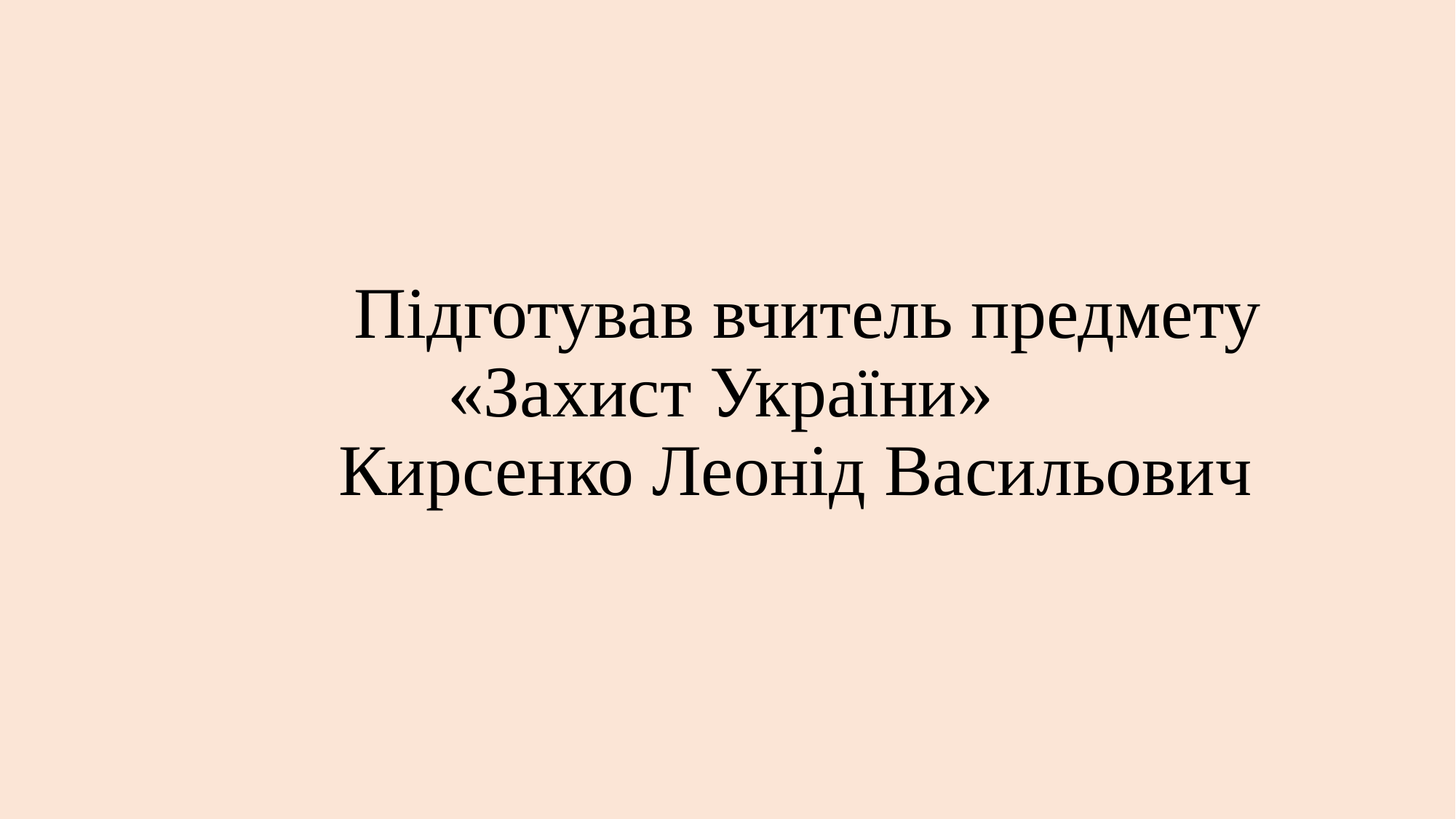

# Підготував вчитель предмету              				«Захист України» Кирсенко Леонід Васильович